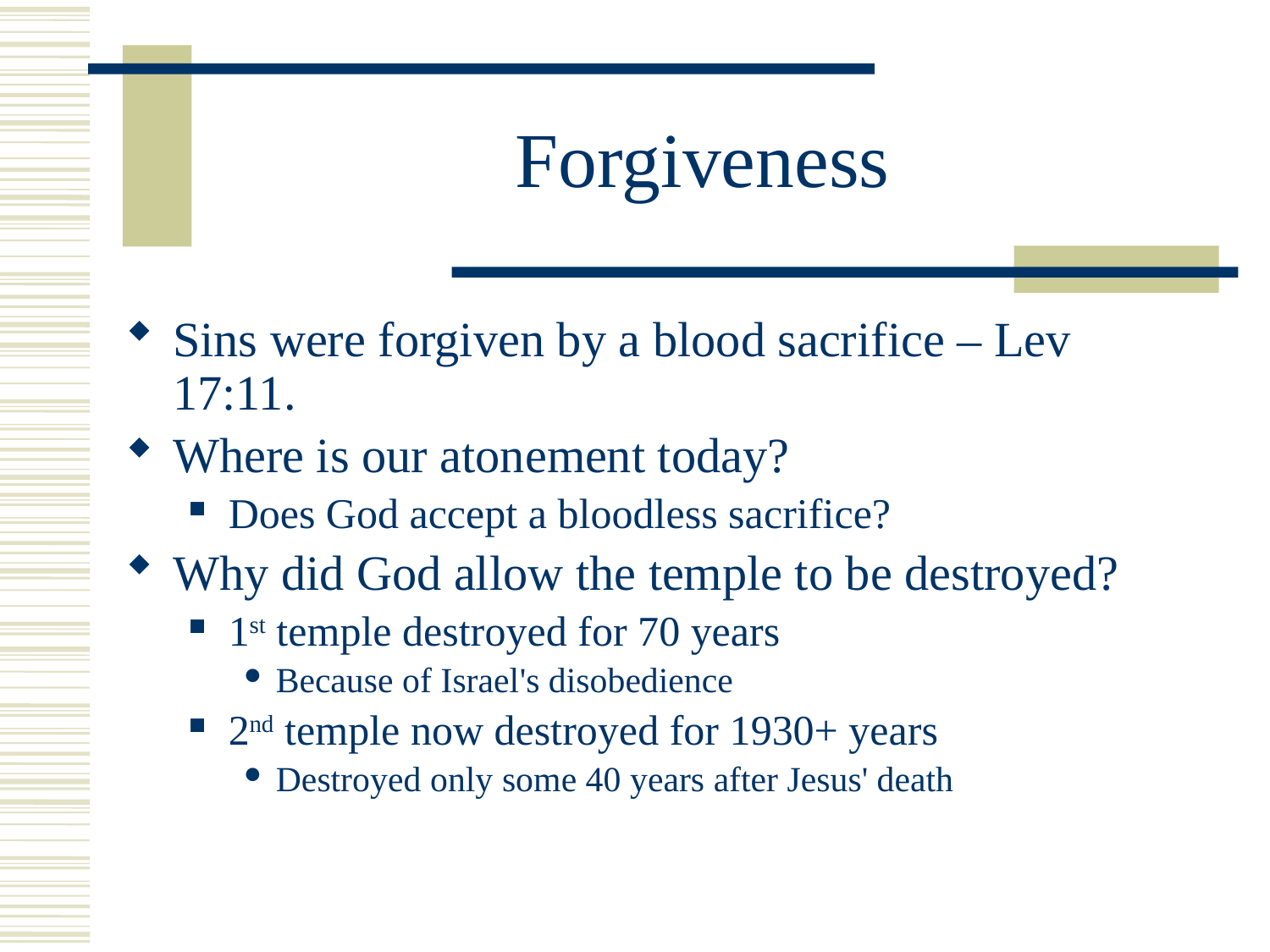

# Forgiveness
Sins were forgiven by a blood sacrifice – Lev 17:11.
Where is our atonement today?
Does God accept a bloodless sacrifice?
Why did God allow the temple to be destroyed?
1st temple destroyed for 70 years
Because of Israel's disobedience
2nd temple now destroyed for 1930+ years
Destroyed only some 40 years after Jesus' death